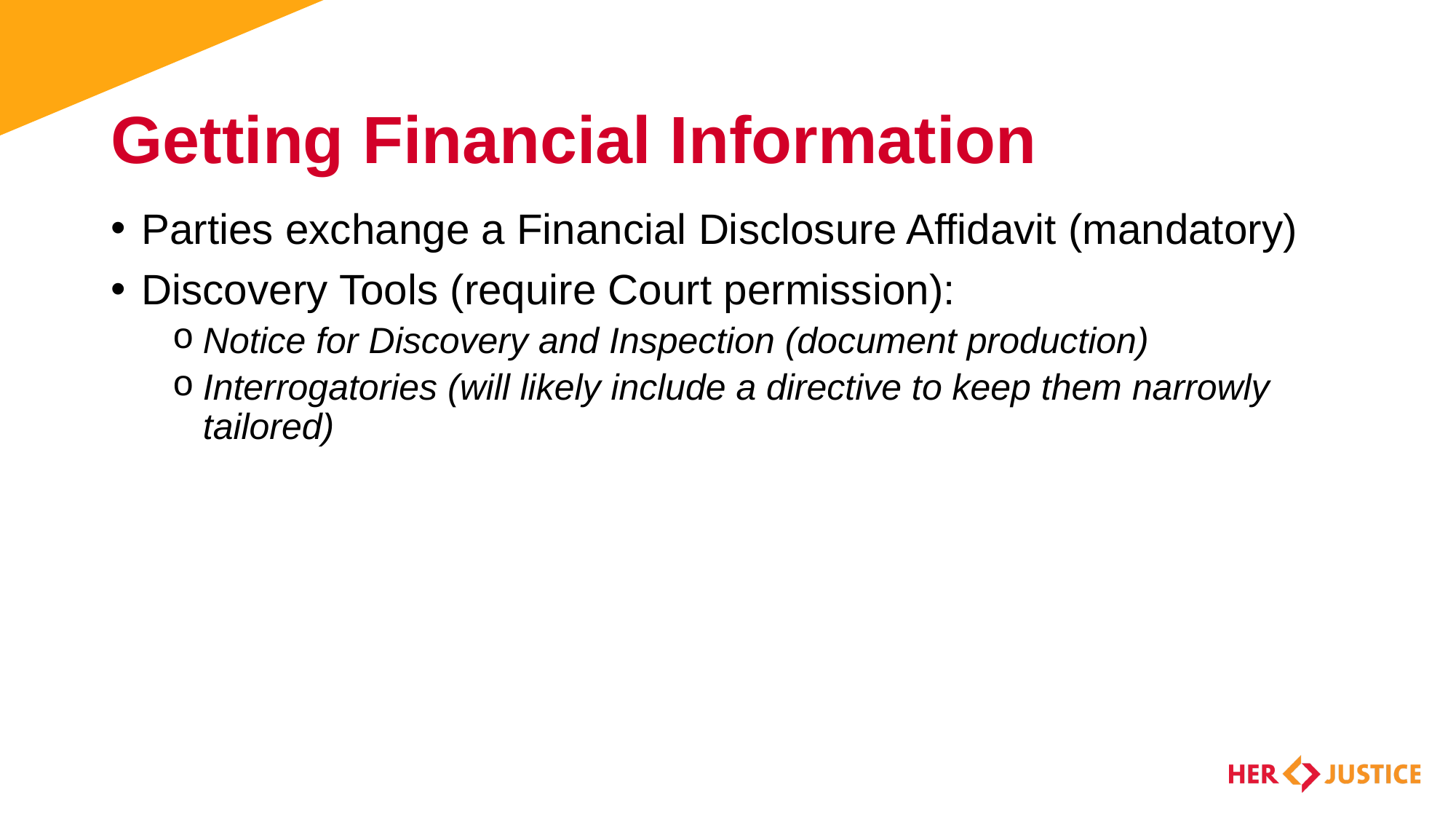

# Getting Financial Information
Parties exchange a Financial Disclosure Affidavit (mandatory)
Discovery Tools (require Court permission):
Notice for Discovery and Inspection (document production)
Interrogatories (will likely include a directive to keep them narrowly tailored)